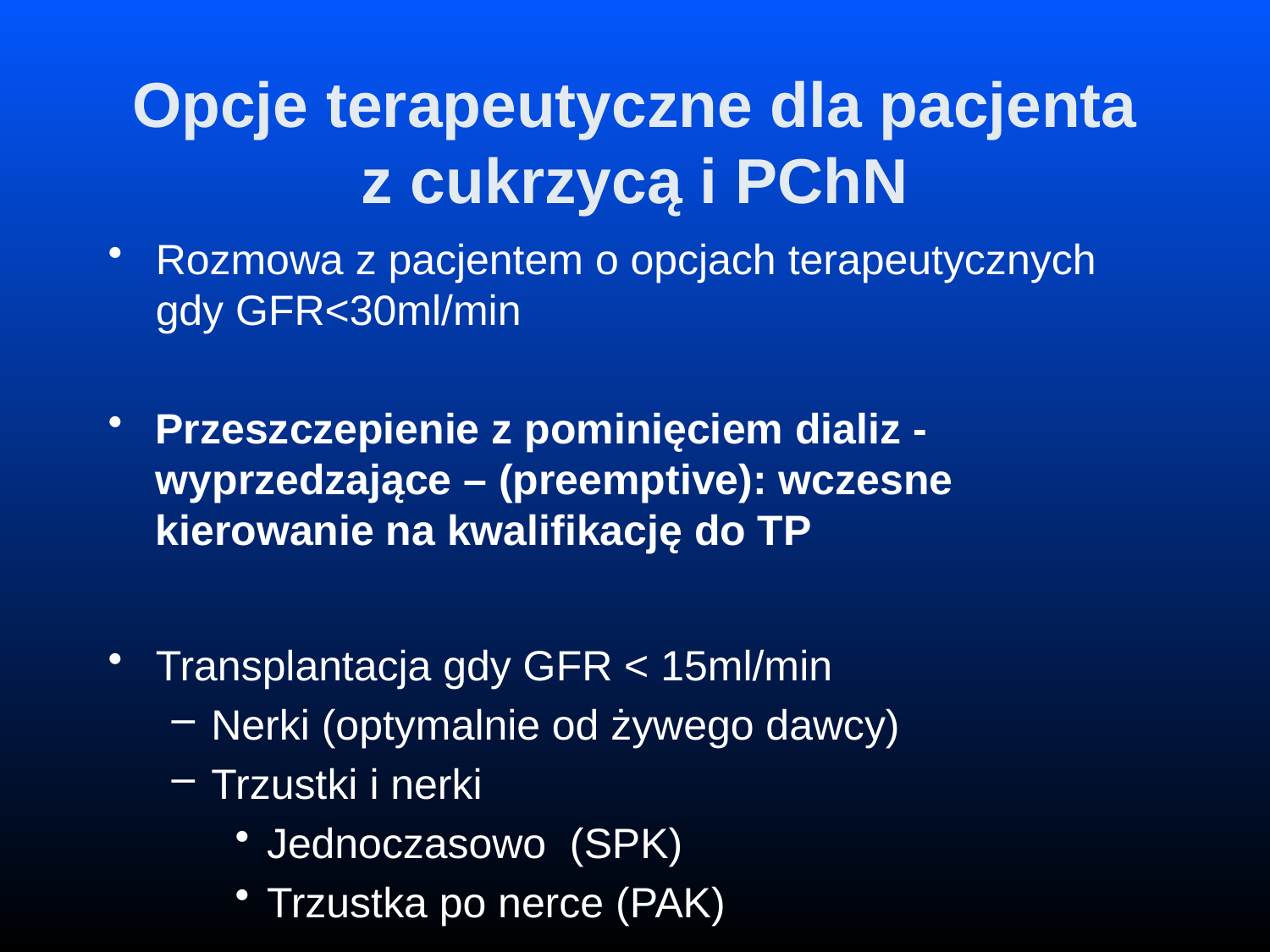

# Opcje terapeutyczne dla pacjenta z cukrzycą i PChN
Rozmowa z pacjentem o opcjach terapeutycznych gdy GFR<30ml/min

Przeszczepienie z pominięciem dializ - wyprzedzające – (preemptive): wczesne kierowanie na kwalifikację do TP

Transplantacja gdy GFR < 15ml/min
Nerki (optymalnie od żywego dawcy)
Trzustki i nerki
Jednoczasowo  (SPK)
Trzustka po nerce (PAK)